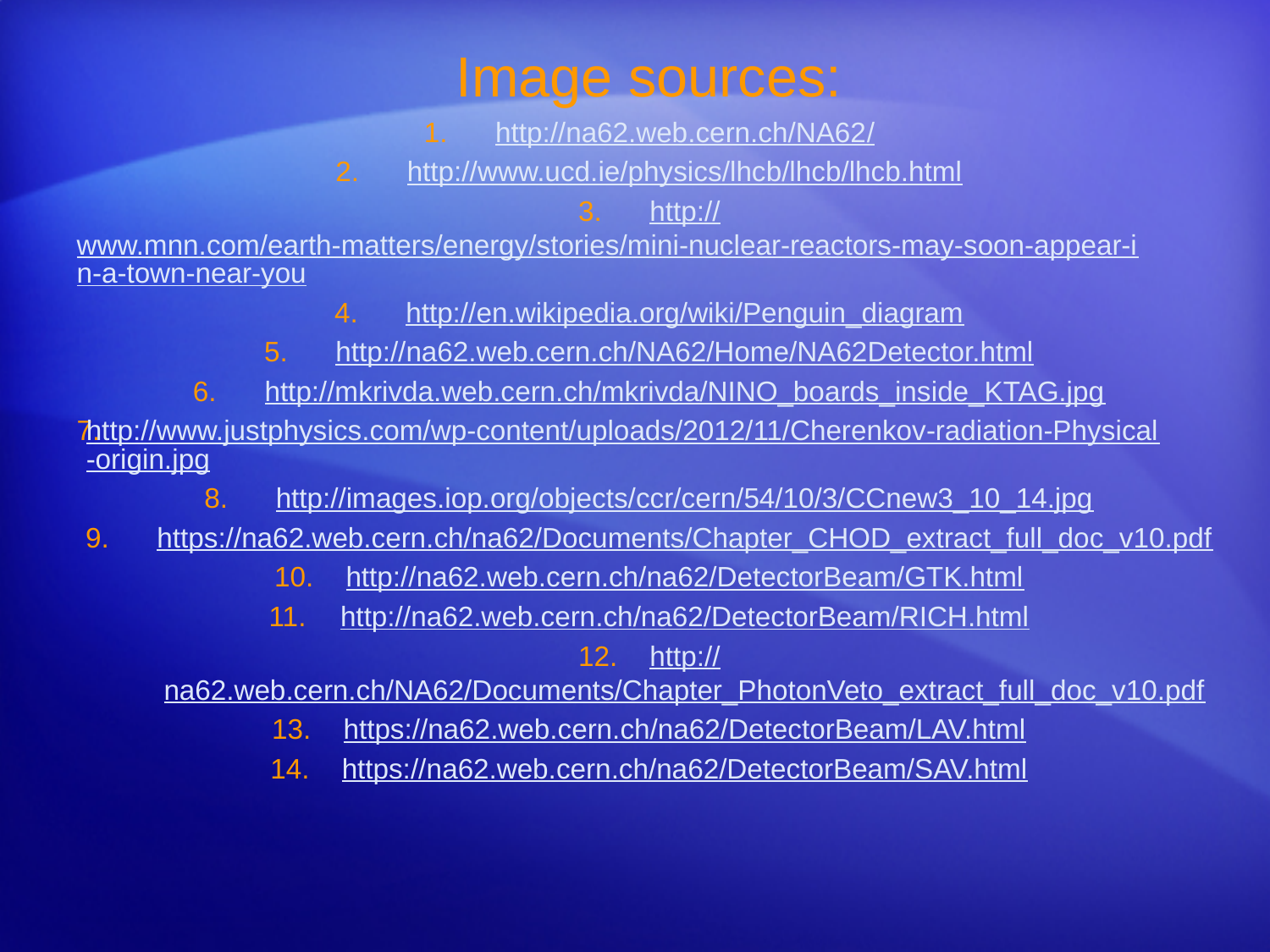

Image sources:
http://na62.web.cern.ch/NA62/
http://www.ucd.ie/physics/lhcb/lhcb/lhcb.html
http://www.mnn.com/earth-matters/energy/stories/mini-nuclear-reactors-may-soon-appear-in-a-town-near-you
http://en.wikipedia.org/wiki/Penguin_diagram
http://na62.web.cern.ch/NA62/Home/NA62Detector.html
http://mkrivda.web.cern.ch/mkrivda/NINO_boards_inside_KTAG.jpg
http://www.justphysics.com/wp-content/uploads/2012/11/Cherenkov-radiation-Physical-origin.jpg
http://images.iop.org/objects/ccr/cern/54/10/3/CCnew3_10_14.jpg
https://na62.web.cern.ch/na62/Documents/Chapter_CHOD_extract_full_doc_v10.pdf
http://na62.web.cern.ch/na62/DetectorBeam/GTK.html
http://na62.web.cern.ch/na62/DetectorBeam/RICH.html
http://na62.web.cern.ch/NA62/Documents/Chapter_PhotonVeto_extract_full_doc_v10.pdf
https://na62.web.cern.ch/na62/DetectorBeam/LAV.html
https://na62.web.cern.ch/na62/DetectorBeam/SAV.html